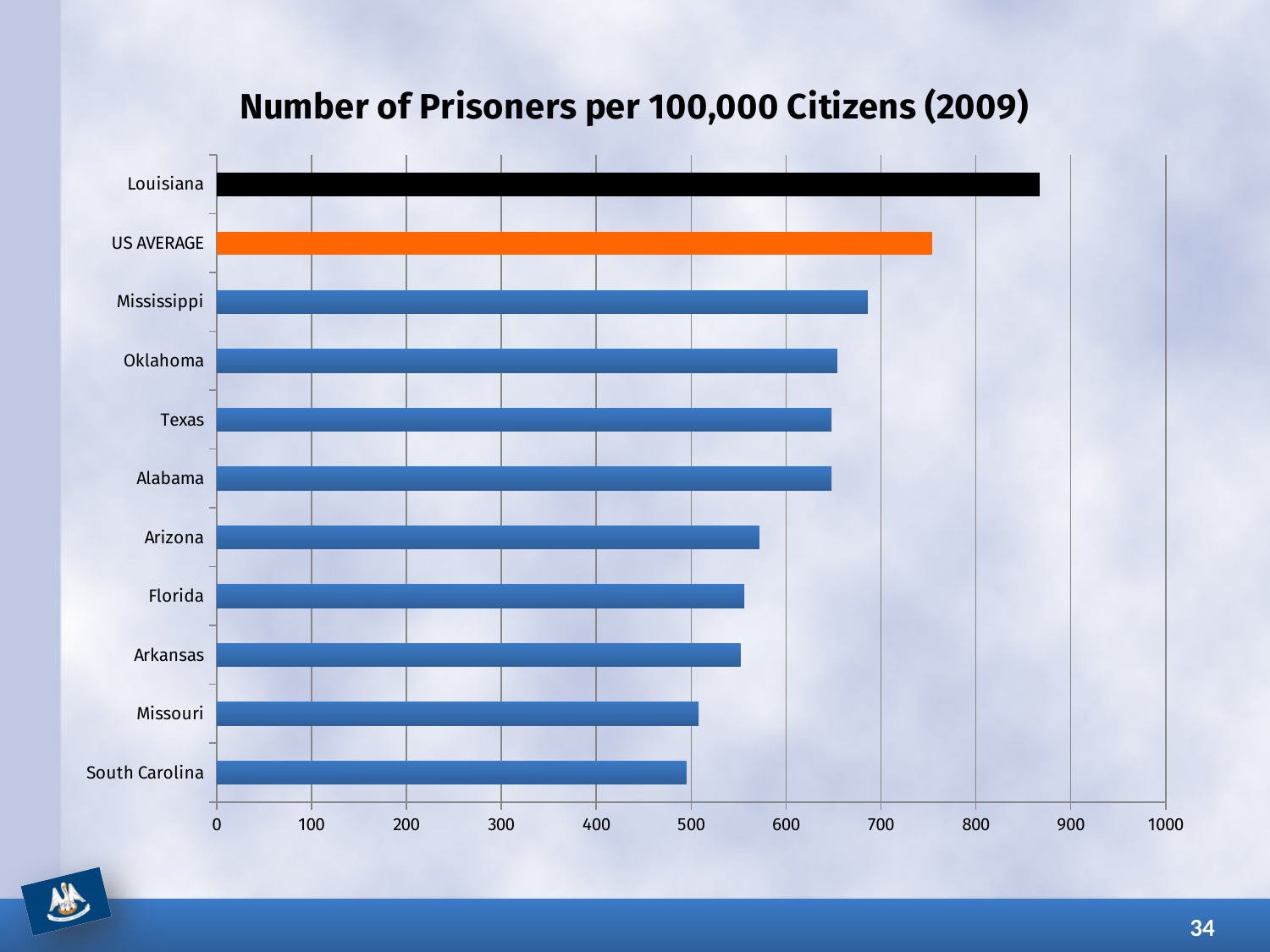

### Chart: Number of Prisoners per 100,000 Citizens (2009)

| Category |  |
|---|---|
| South Carolina | 495.0 |
| Missouri | 508.0 |
| Arkansas | 552.0 |
| Florida | 556.0 |
| Arizona | 572.0 |
| Alabama | 648.0 |
| Texas | 648.0 |
| Oklahoma | 654.0 |
| Mississippi | 686.0 |
| US AVERAGE | 754.0 |
| Louisiana | 867.0 |
34